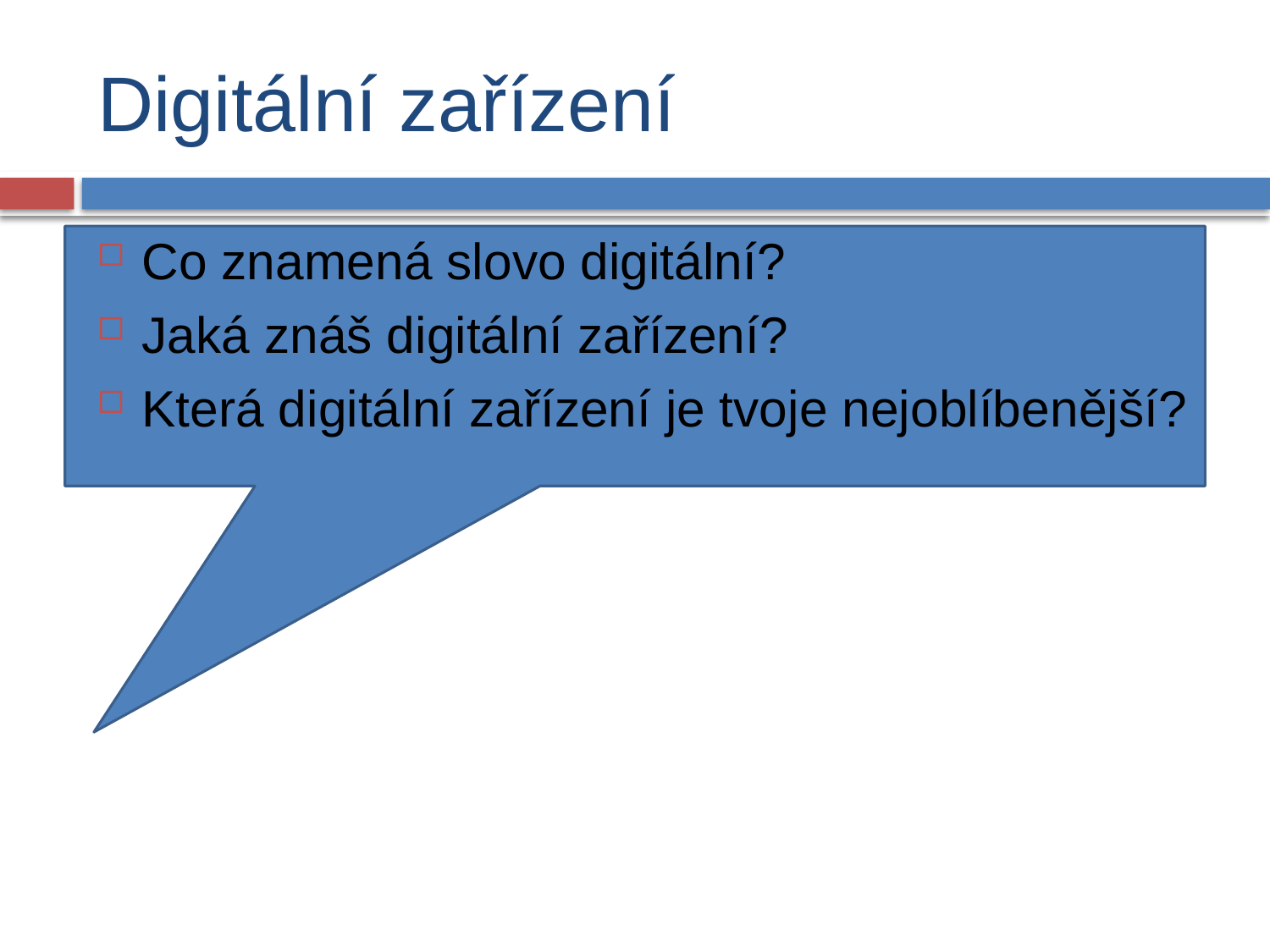

# Digitální zařízení
Co znamená slovo digitální?
Jaká znáš digitální zařízení?
Která digitální zařízení je tvoje nejoblíbenější?